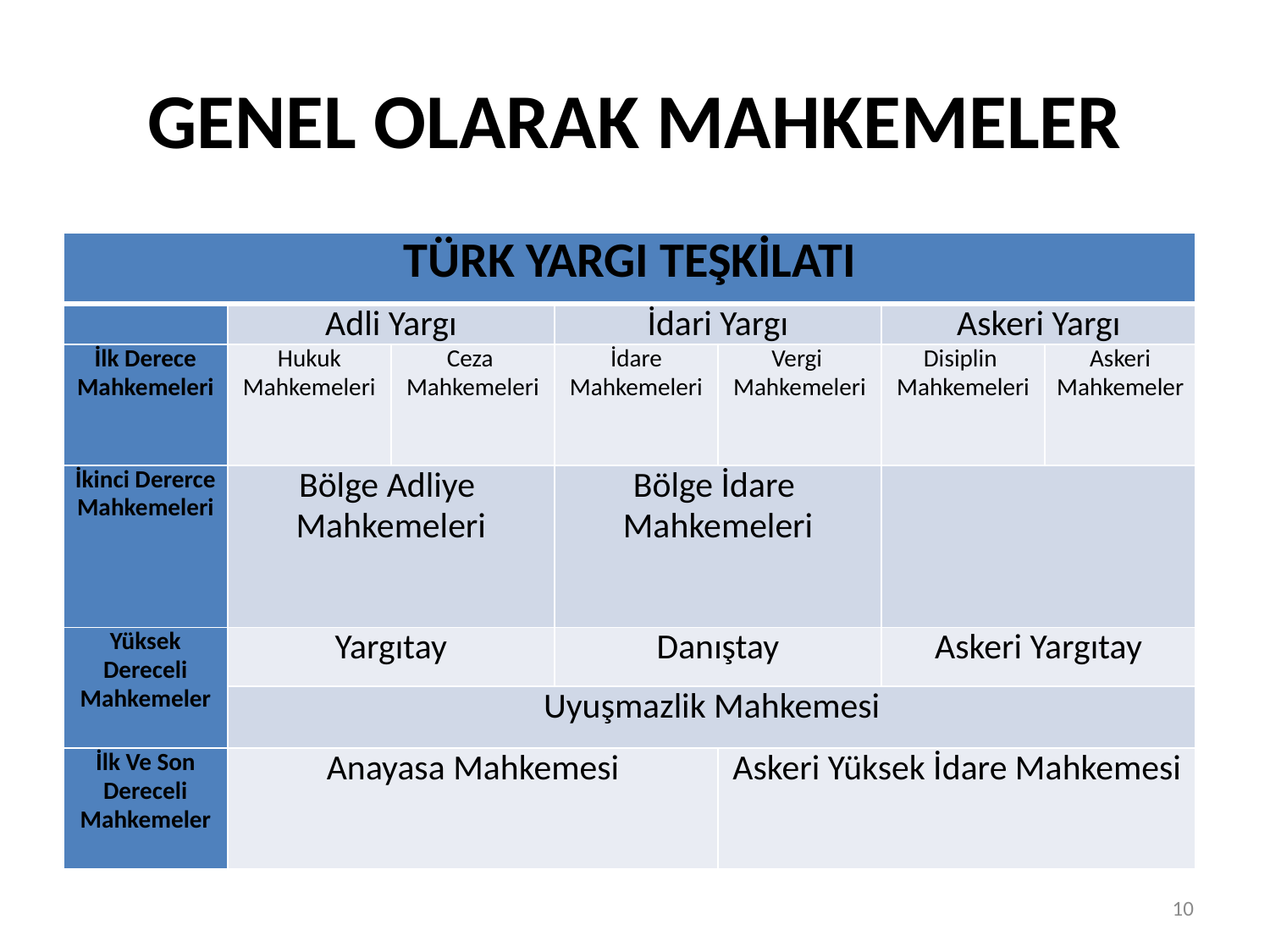

# GENEL OLARAK MAHKEMELER
| TÜRK YARGI TEŞKİLATI |  |  |  |  |  |  |
| --- | --- | --- | --- | --- | --- | --- |
|  | Adli Yargı |  | İdari Yargı |  | Askeri Yargı |  |
| İlk Derece Mahkemeleri | Hukuk Mahkemeleri | Ceza Mahkemeleri | İdare Mahkemeleri | Vergi Mahkemeleri | Disiplin Mahkemeleri | Askeri Mahkemeler |
| İkinci Dererce Mahkemeleri | Bölge Adliye Mahkemeleri |  | Bölge İdare Mahkemeleri |  |  |  |
| Yüksek Dereceli Mahkemeler | Yargıtay |  | Danıştay |  | Askeri Yargıtay |  |
|  | Uyuşmazlik Mahkemesi |  |  |  |  |  |
| İlk Ve Son Dereceli Mahkemeler | Anayasa Mahkemesi |  |  | Askeri Yüksek İdare Mahkemesi |  |  |
10